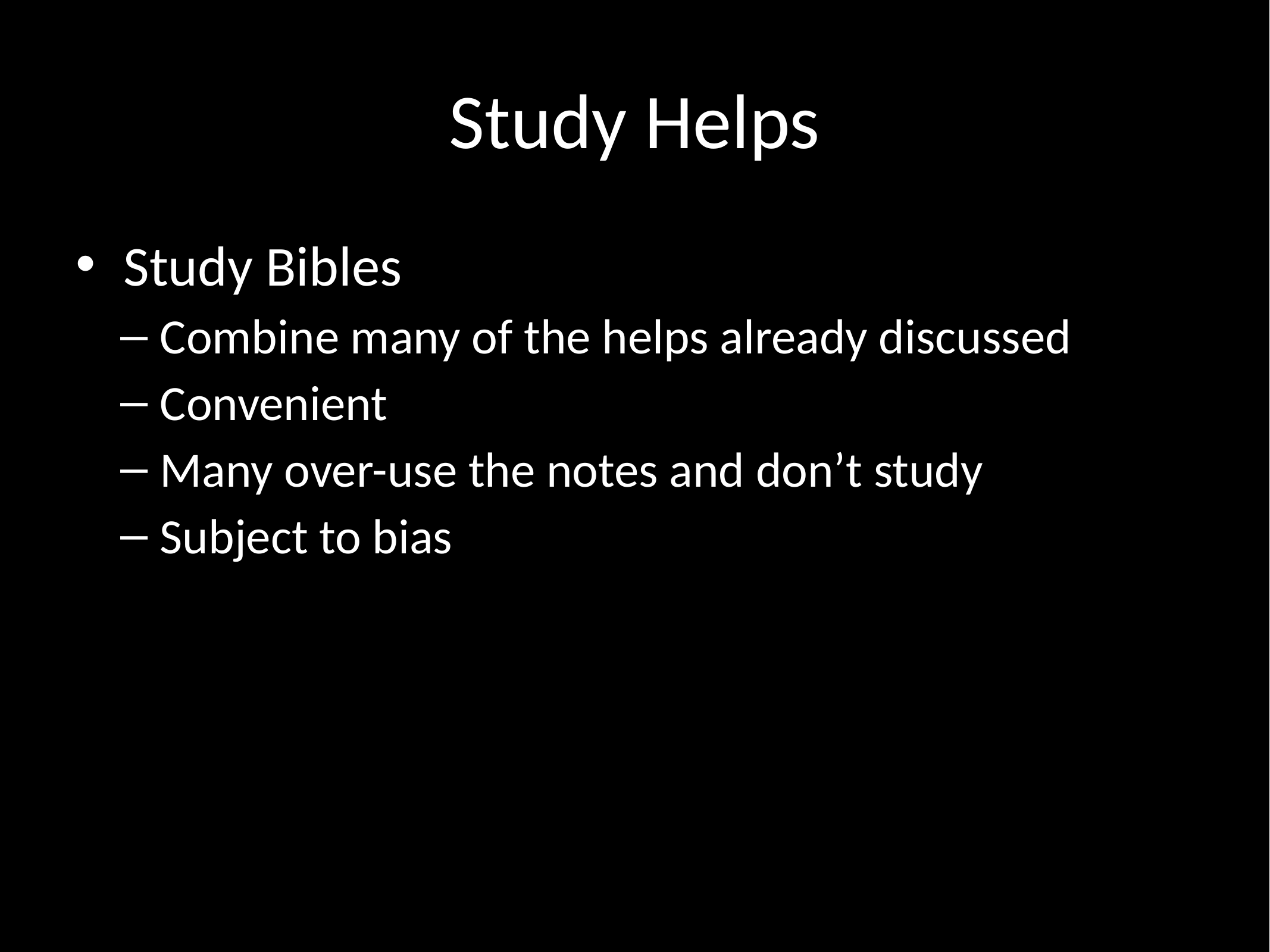

# Study Helps
Study Bibles
Combine many of the helps already discussed
Convenient
Many over-use the notes and don’t study
Subject to bias